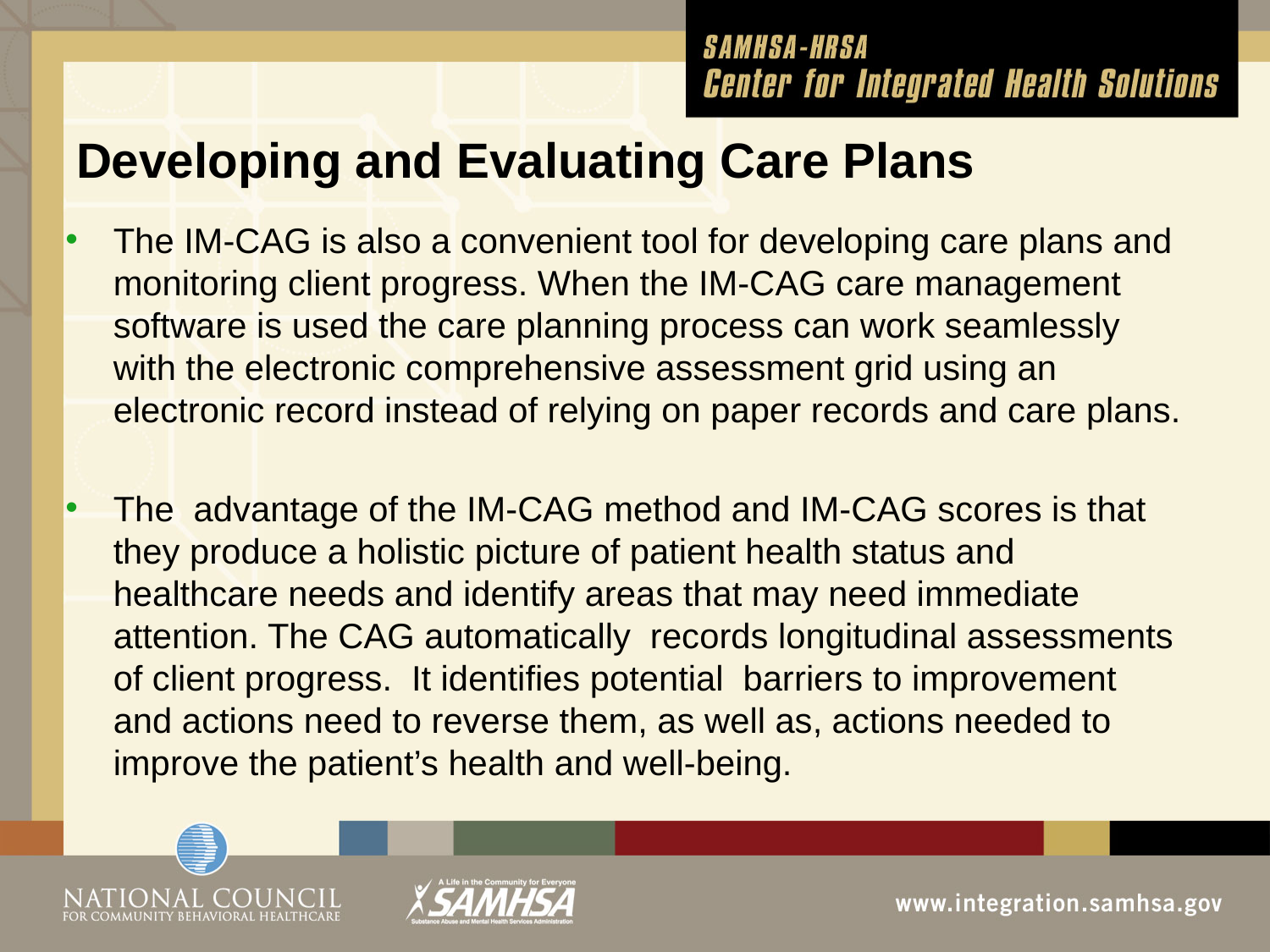

# Developing and Evaluating Care Plans
The IM-CAG is also a convenient tool for developing care plans and monitoring client progress. When the IM-CAG care management software is used the care planning process can work seamlessly with the electronic comprehensive assessment grid using an electronic record instead of relying on paper records and care plans.

The  advantage of the IM-CAG method and IM-CAG scores is that they produce a holistic picture of patient health status and healthcare needs and identify areas that may need immediate attention. The CAG automatically  records longitudinal assessments of client progress.  It identifies potential  barriers to improvement and actions need to reverse them, as well as, actions needed to improve the patient’s health and well-being.